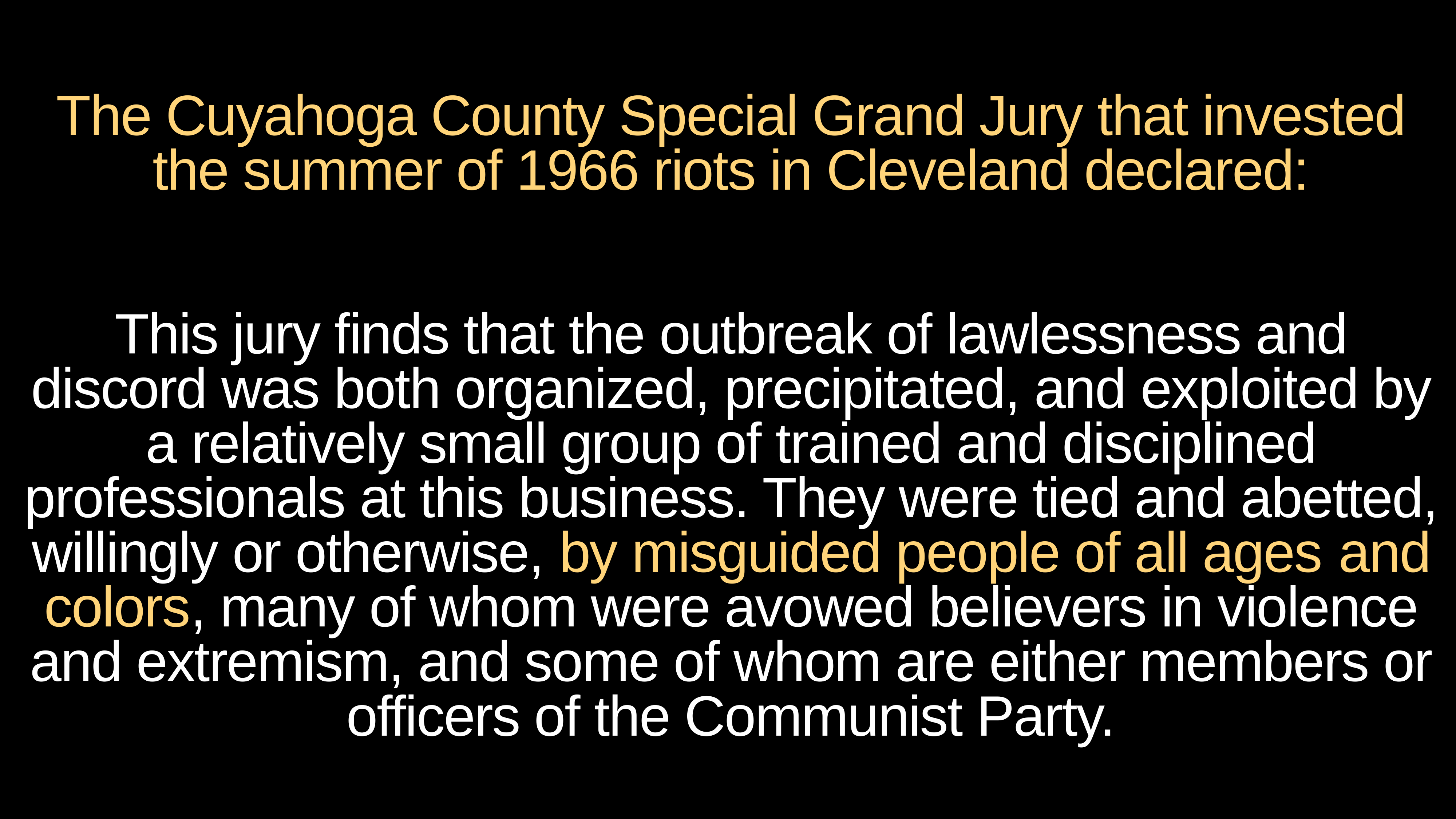

# The Cuyahoga County Special Grand Jury that invested the summer of 1966 riots in Cleveland declared:

This jury finds that the outbreak of lawlessness and discord was both organized, precipitated, and exploited by a relatively small group of trained and disciplined professionals at this business. They were tied and abetted, willingly or otherwise, by misguided people of all ages and colors, many of whom were avowed believers in violence and extremism, and some of whom are either members or officers of the Communist Party.